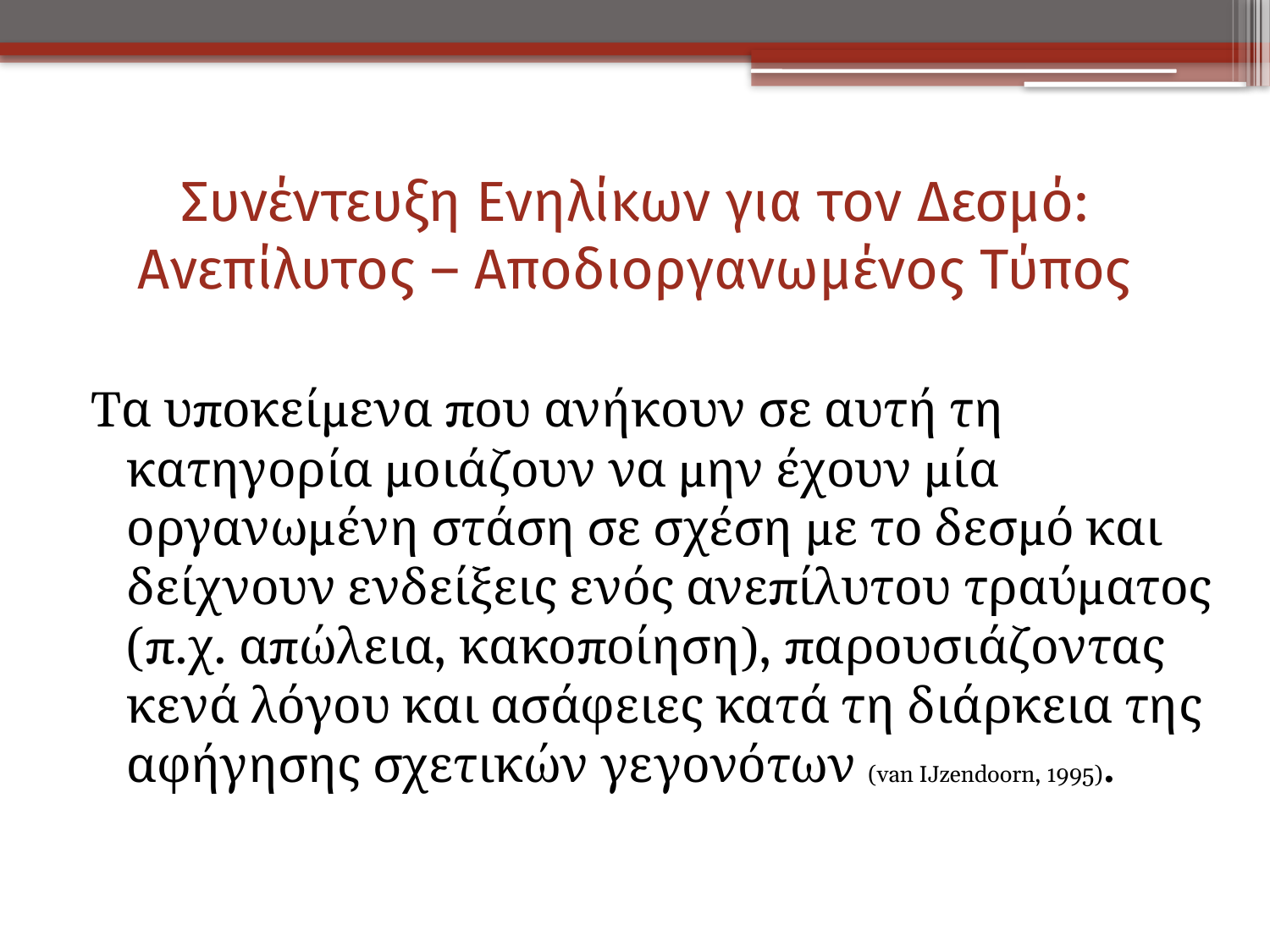

# Συνέντευξη Ενηλίκων για τον Δεσμό: Ανεπίλυτος – Αποδιοργανωμένος Τύπος

Τα υποκείμενα που ανήκουν σε αυτή τη κατηγορία μοιάζουν να μην έχουν μία οργανωμένη στάση σε σχέση με το δεσμό και δείχνουν ενδείξεις ενός ανεπίλυτου τραύματος (π.χ. απώλεια, κακοποίηση), παρουσιάζοντας κενά λόγου και ασάφειες κατά τη διάρκεια της αφήγησης σχετικών γεγονότων (van IJzendoorn, 1995).